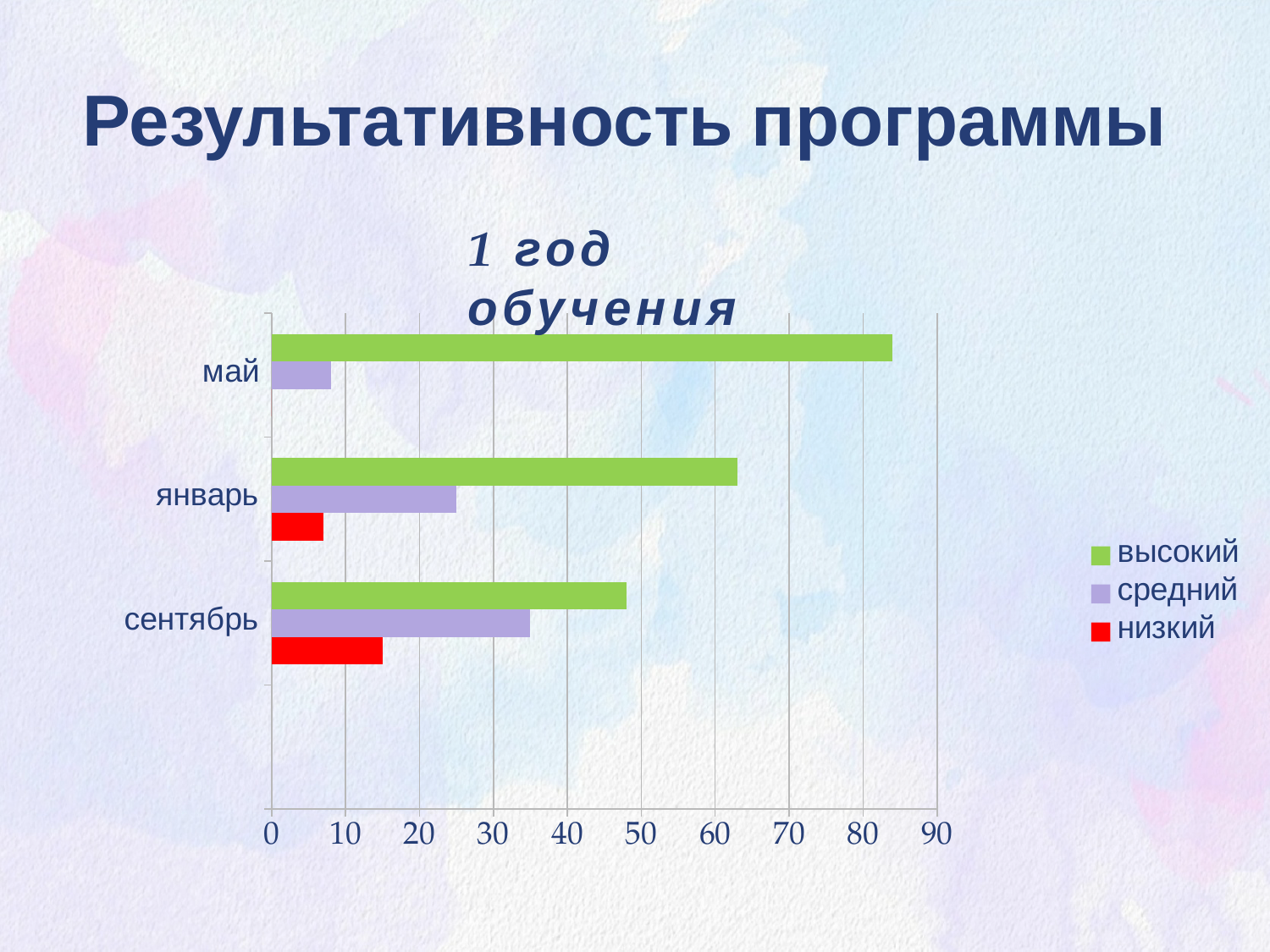

# Результативность программы
1 год обучения

### Chart

| Category | низкий | средний | высокий |
|---|---|---|---|
|  | None | None | None |
| сентябрь | 15.0 | 35.0 | 48.0 |
| январь | 7.0 | 25.0 | 63.0 |
| май | 0.0 | 8.0 | 84.0 |